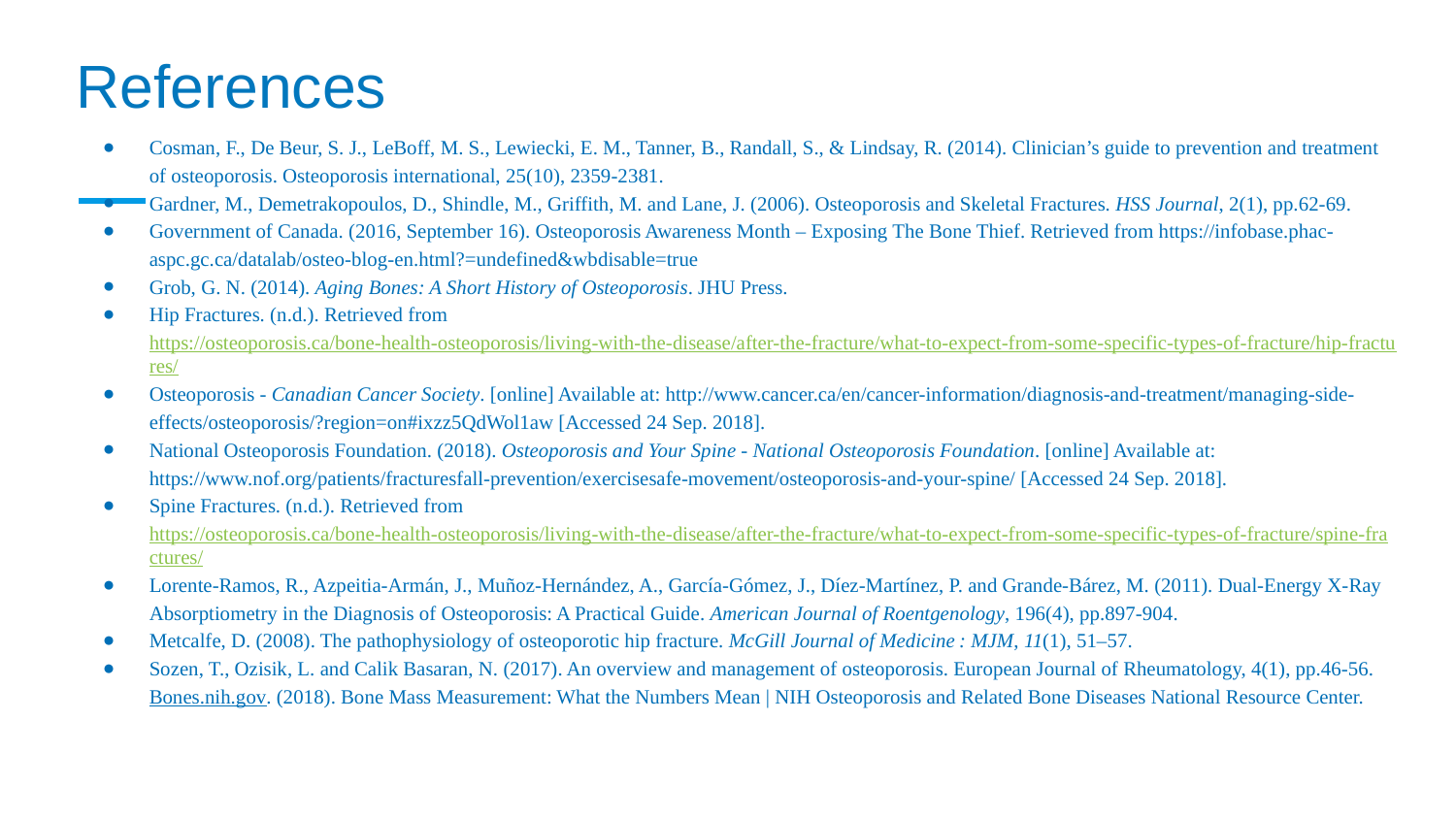

# References
Cosman, F., De Beur, S. J., LeBoff, M. S., Lewiecki, E. M., Tanner, B., Randall, S., & Lindsay, R. (2014). Clinician’s guide to prevention and treatment of osteoporosis. Osteoporosis international, 25(10), 2359-2381.
Gardner, M., Demetrakopoulos, D., Shindle, M., Griffith, M. and Lane, J. (2006). Osteoporosis and Skeletal Fractures. HSS Journal, 2(1), pp.62-69.
Government of Canada. (2016, September 16). Osteoporosis Awareness Month – Exposing The Bone Thief. Retrieved from https://infobase.phac-aspc.gc.ca/datalab/osteo-blog-en.html?=undefined&wbdisable=true
Grob, G. N. (2014). Aging Bones: A Short History of Osteoporosis. JHU Press.
Hip Fractures. (n.d.). Retrieved from https://osteoporosis.ca/bone-health-osteoporosis/living-with-the-disease/after-the-fracture/what-to-expect-from-some-specific-types-of-fracture/hip-fractures/
Osteoporosis - Canadian Cancer Society. [online] Available at: http://www.cancer.ca/en/cancer-information/diagnosis-and-treatment/managing-side-effects/osteoporosis/?region=on#ixzz5QdWol1aw [Accessed 24 Sep. 2018].
National Osteoporosis Foundation. (2018). Osteoporosis and Your Spine - National Osteoporosis Foundation. [online] Available at: https://www.nof.org/patients/fracturesfall-prevention/exercisesafe-movement/osteoporosis-and-your-spine/ [Accessed 24 Sep. 2018].
Spine Fractures. (n.d.). Retrieved from https://osteoporosis.ca/bone-health-osteoporosis/living-with-the-disease/after-the-fracture/what-to-expect-from-some-specific-types-of-fracture/spine-fractures/
Lorente-Ramos, R., Azpeitia-Armán, J., Muñoz-Hernández, A., García-Gómez, J., Díez-Martínez, P. and Grande-Bárez, M. (2011). Dual-Energy X-Ray Absorptiometry in the Diagnosis of Osteoporosis: A Practical Guide. American Journal of Roentgenology, 196(4), pp.897-904.
Metcalfe, D. (2008). The pathophysiology of osteoporotic hip fracture. McGill Journal of Medicine : MJM, 11(1), 51–57.
Sozen, T., Ozisik, L. and Calik Basaran, N. (2017). An overview and management of osteoporosis. European Journal of Rheumatology, 4(1), pp.46-56.
Bones.nih.gov. (2018). Bone Mass Measurement: What the Numbers Mean | NIH Osteoporosis and Related Bone Diseases National Resource Center.